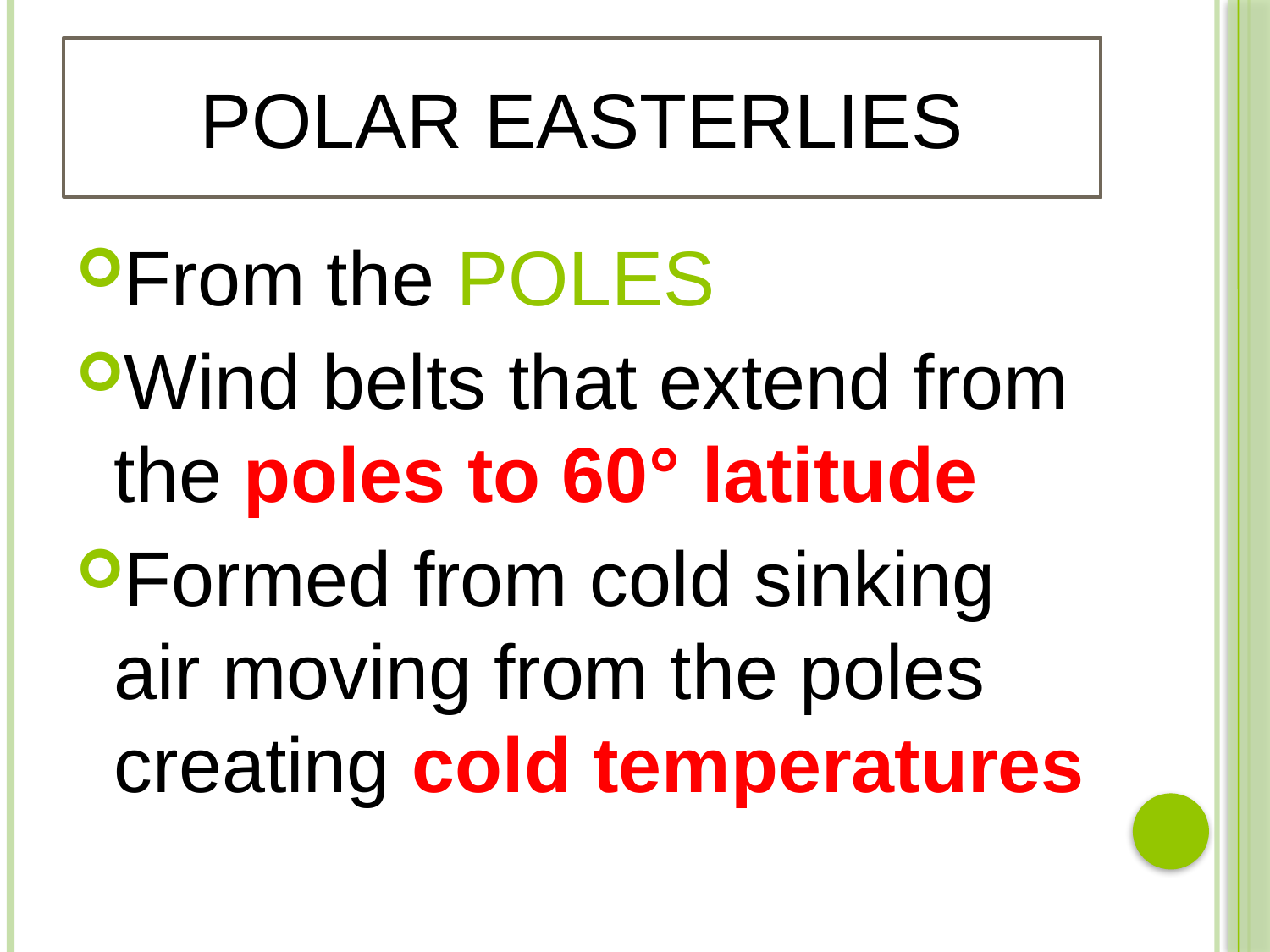

# Polar Easterlies
From the POLES
Wind belts that extend from the poles to 60° latitude
Formed from cold sinking air moving from the poles creating cold temperatures